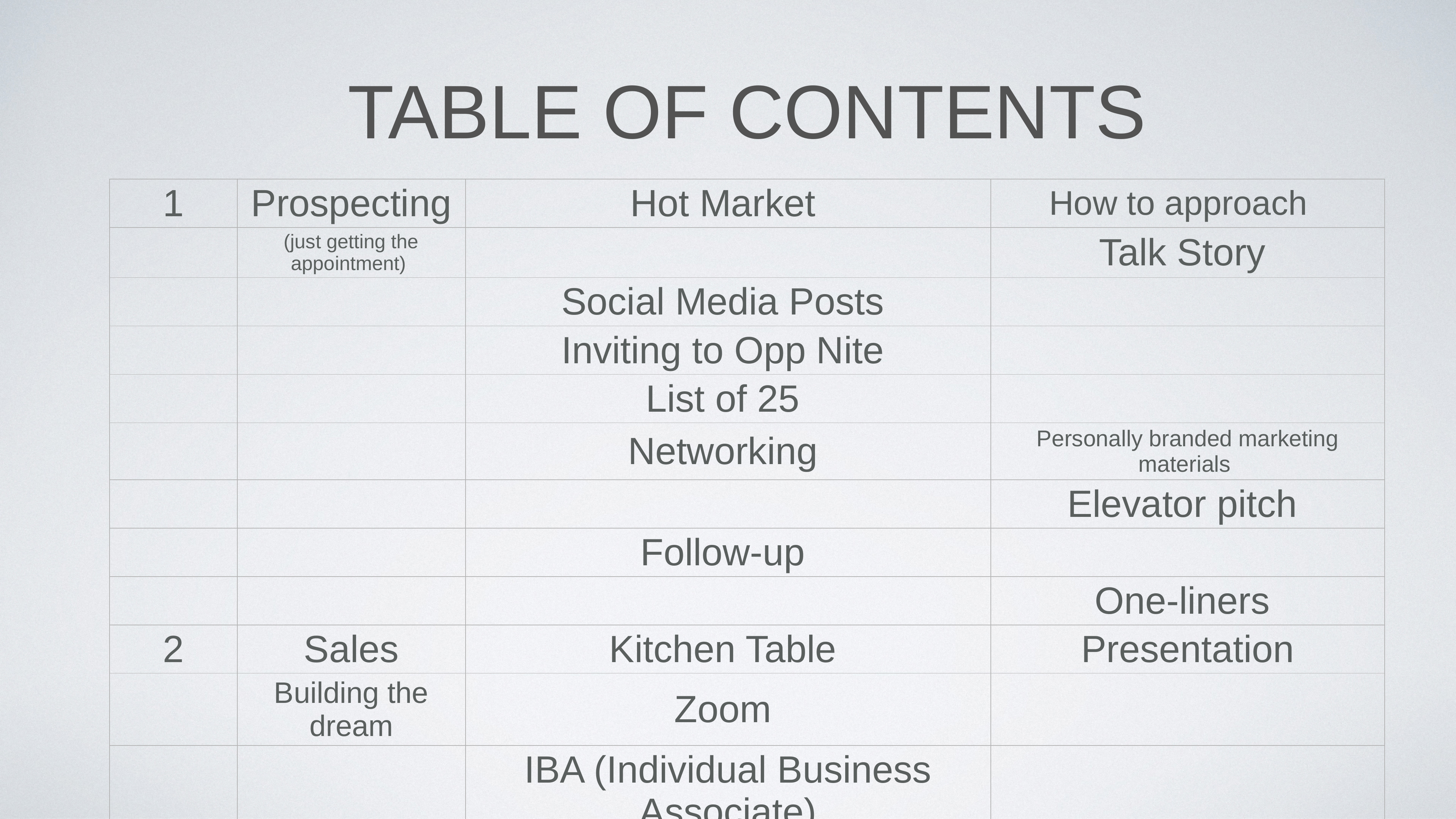

# table of Contents
| 1 | Prospecting | Hot Market | How to approach |
| --- | --- | --- | --- |
|  | (just getting the appointment) |  | Talk Story |
|  |  | Social Media Posts |  |
|  |  | Inviting to Opp Nite |  |
|  |  | List of 25 |  |
|  |  | Networking | Personally branded marketing materials |
|  |  |  | Elevator pitch |
|  |  | Follow-up |  |
|  |  |  | One-liners |
| 2 | Sales | Kitchen Table | Presentation |
|  | Building the dream | Zoom |  |
|  |  | IBA (Individual Business Associate) |  |
|  |  | Life Application |  |